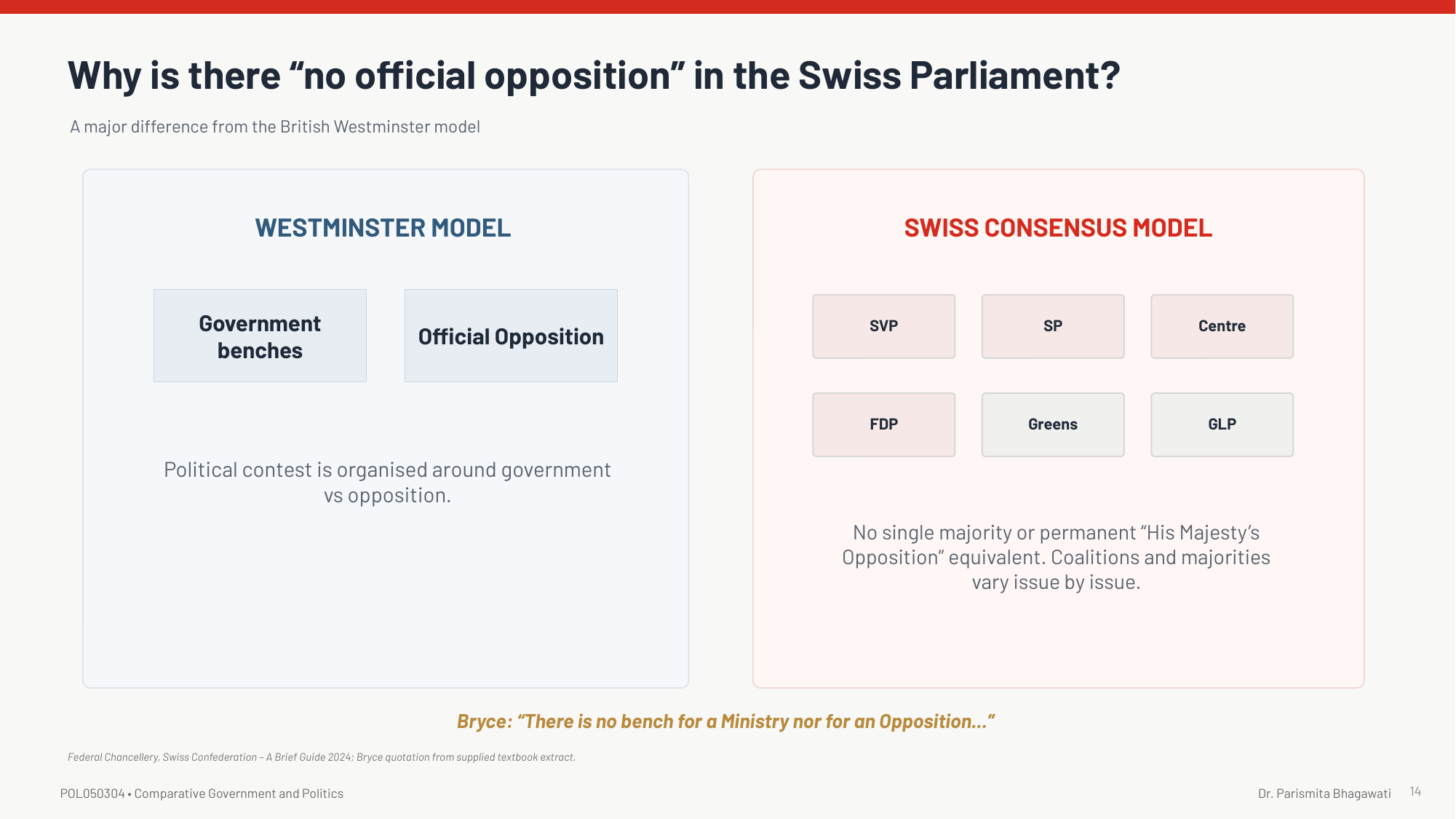

Why is there “no official opposition” in the Swiss Parliament?
A major difference from the British Westminster model

WESTMINSTER MODEL
SWISS CONSENSUS MODEL
Government benches
Official Opposition

SVP
SP
Centre

FDP
Greens
GLP
Political contest is organised around government vs opposition.
No single majority or permanent “His Majesty’s Opposition” equivalent. Coalitions and majorities vary issue by issue.
Bryce: “There is no bench for a Ministry nor for an Opposition...”
Federal Chancellery, Swiss Confederation – A Brief Guide 2024; Bryce quotation from supplied textbook extract.
14